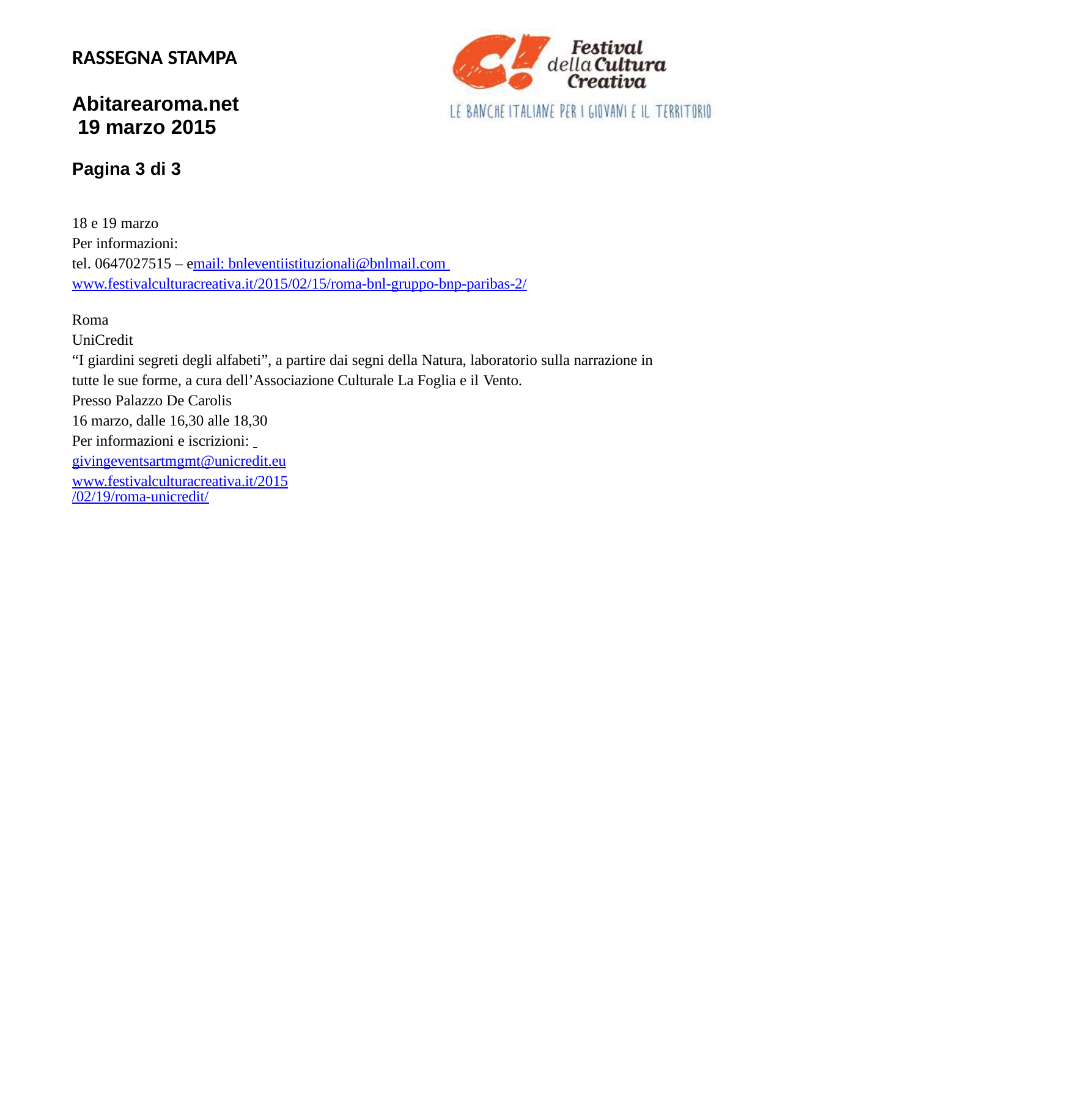

RASSEGNA STAMPA

Abitarearoma.net  19 marzo 2015
Pagina 3 di 3

18 e 19 marzo  Per informazioni:
tel. 0647027515 – email: bnleventiistituzionali@bnlmail.com  www.festivalculturacreativa.it/2015/02/15/roma-bnl-gruppo-bnp-paribas-2/

Roma  UniCredit
“I giardini segreti degli alfabeti”, a partire dai segni della Natura, laboratorio sulla narrazione in  tutte le sue forme, a cura dell’Associazione Culturale La Foglia e il Vento.
Presso Palazzo De Carolis
16 marzo, dalle 16,30 alle 18,30  Per informazioni e iscrizioni:  givingeventsartmgmt@unicredit.eu
www.festivalculturacreativa.it/2015/02/19/roma-unicredit/